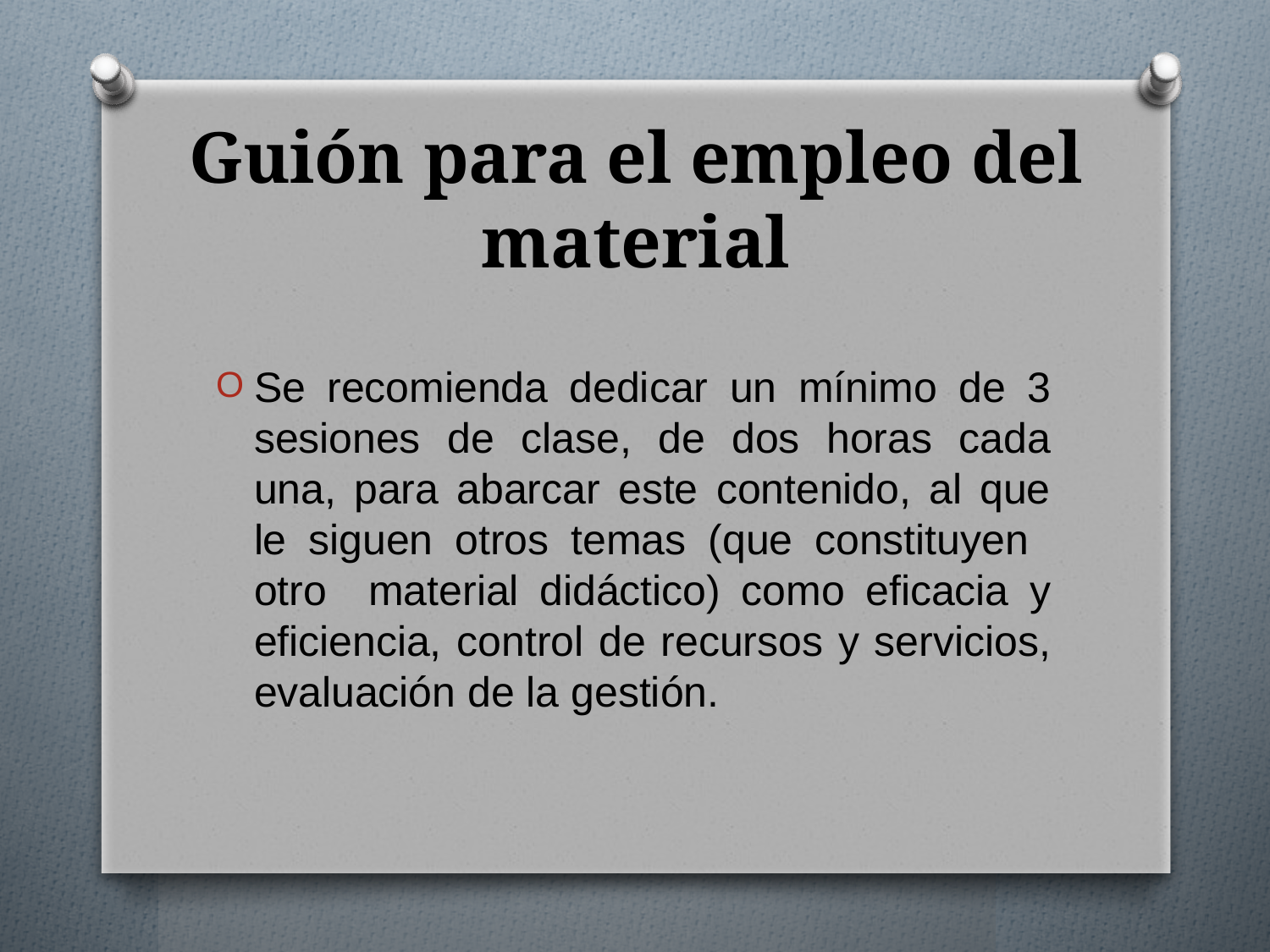

# Guión para el empleo del material

Se recomienda dedicar un mínimo de 3 sesiones de clase, de dos horas cada una, para abarcar este contenido, al que le siguen otros temas (que constituyen  otro  material didáctico) como eficacia y eficiencia, control de recursos y servicios, evaluación de la gestión.